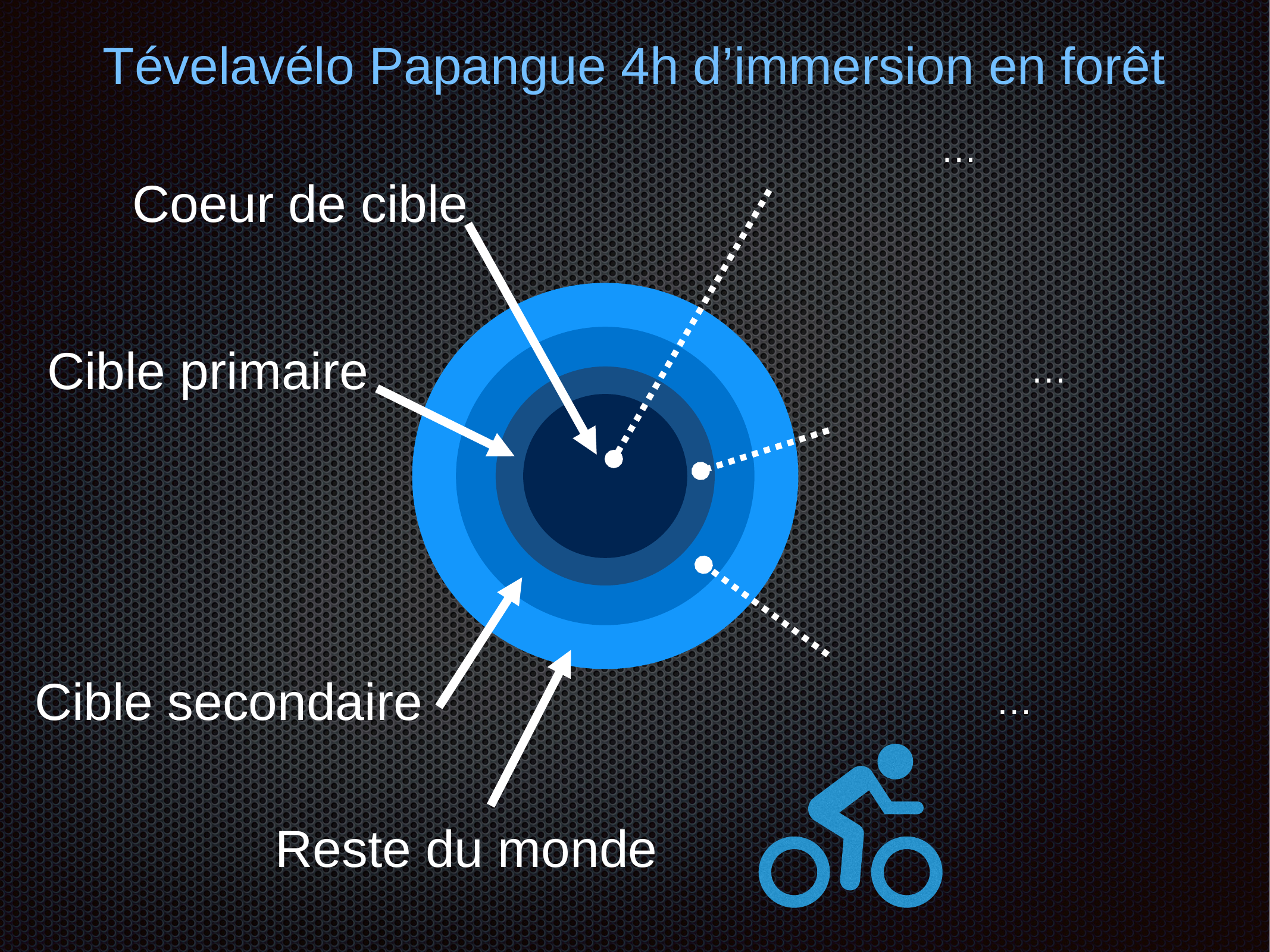

Tévelavélo Papangue 4h d’immersion en forêt
…
Coeur de cible

Cible primaire
…

Cible secondaire
…

Reste du monde